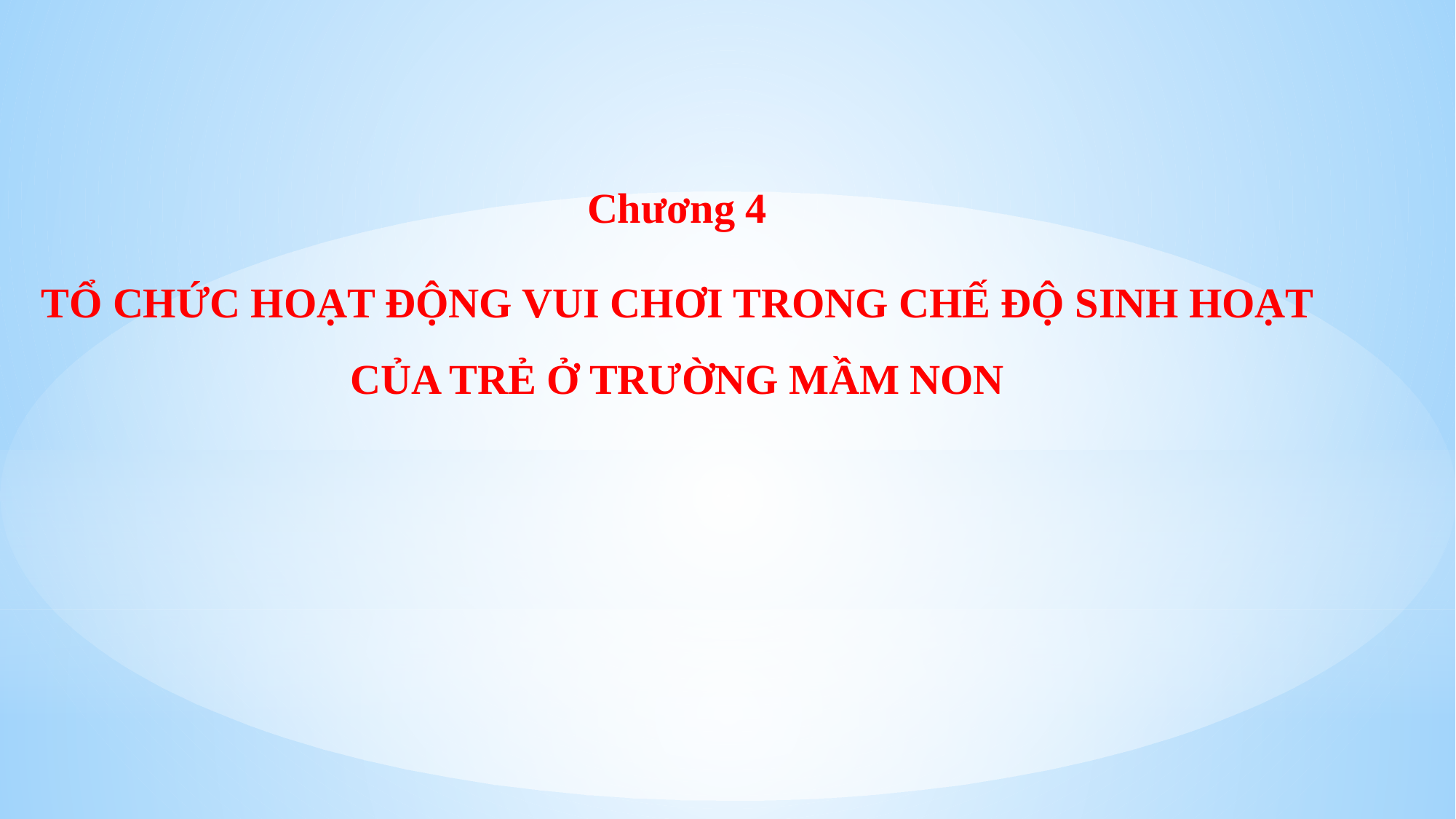

Chương 4
TỔ CHỨC HOẠT ĐỘNG VUI CHƠI TRONG CHẾ ĐỘ SINH HOẠT CỦA TRẺ Ở TRƯỜNG MẦM NON